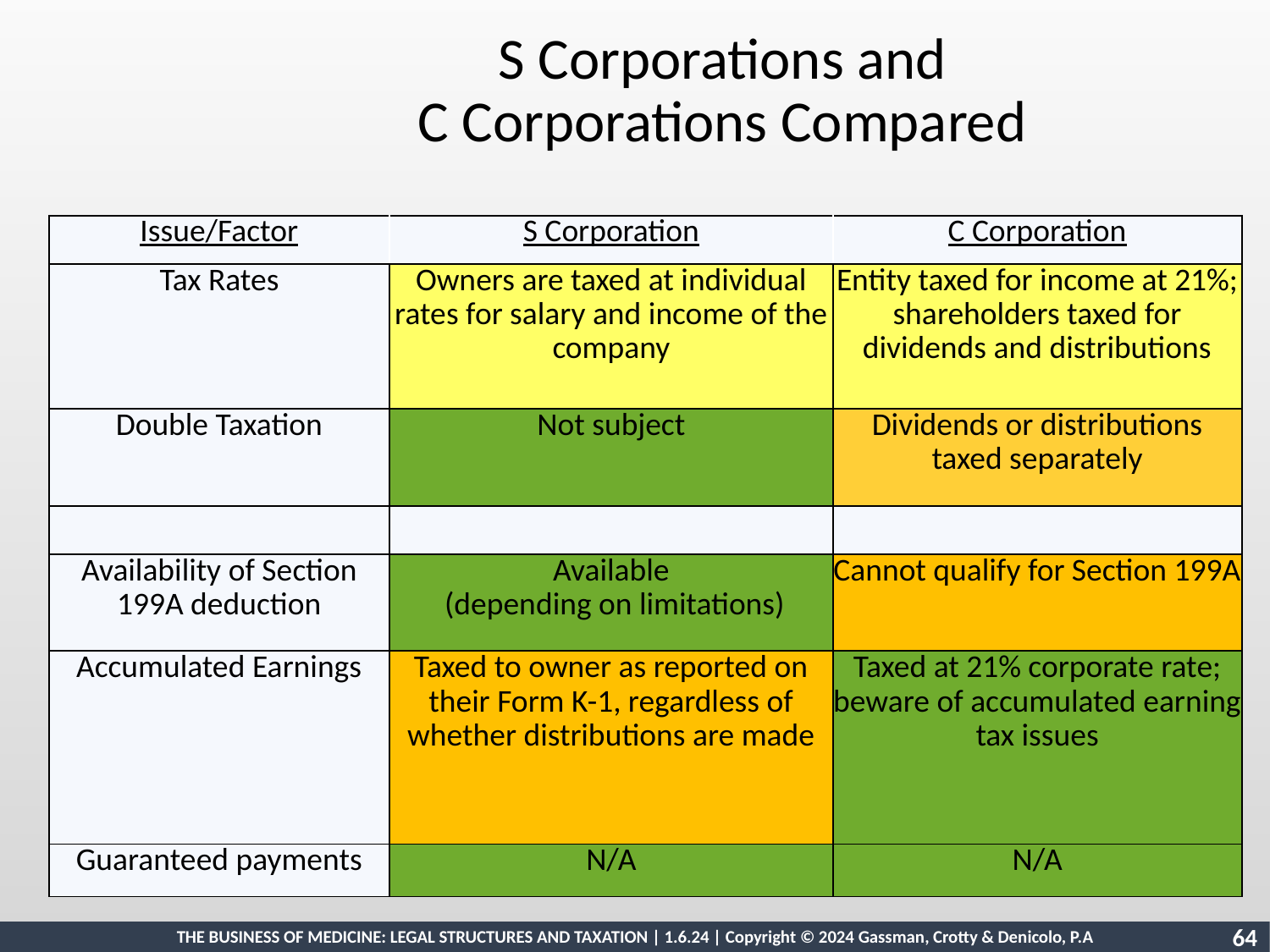

S Corporations and
C Corporations Compared
| Issue/Factor | S Corporation | C Corporation |
| --- | --- | --- |
| Tax Rates | Owners are taxed at individual rates for salary and income of the company | Entity taxed for income at 21%; shareholders taxed for dividends and distributions |
| Double Taxation | Not subject | Dividends or distributions taxed separately |
|  |  |  |
| Availability of Section 199A deduction | Available (depending on limitations) | Cannot qualify for Section 199A |
| Accumulated Earnings | Taxed to owner as reported on their Form K-1, regardless of whether distributions are made | Taxed at 21% corporate rate; beware of accumulated earning tax issues |
| Guaranteed payments | N/A | N/A |